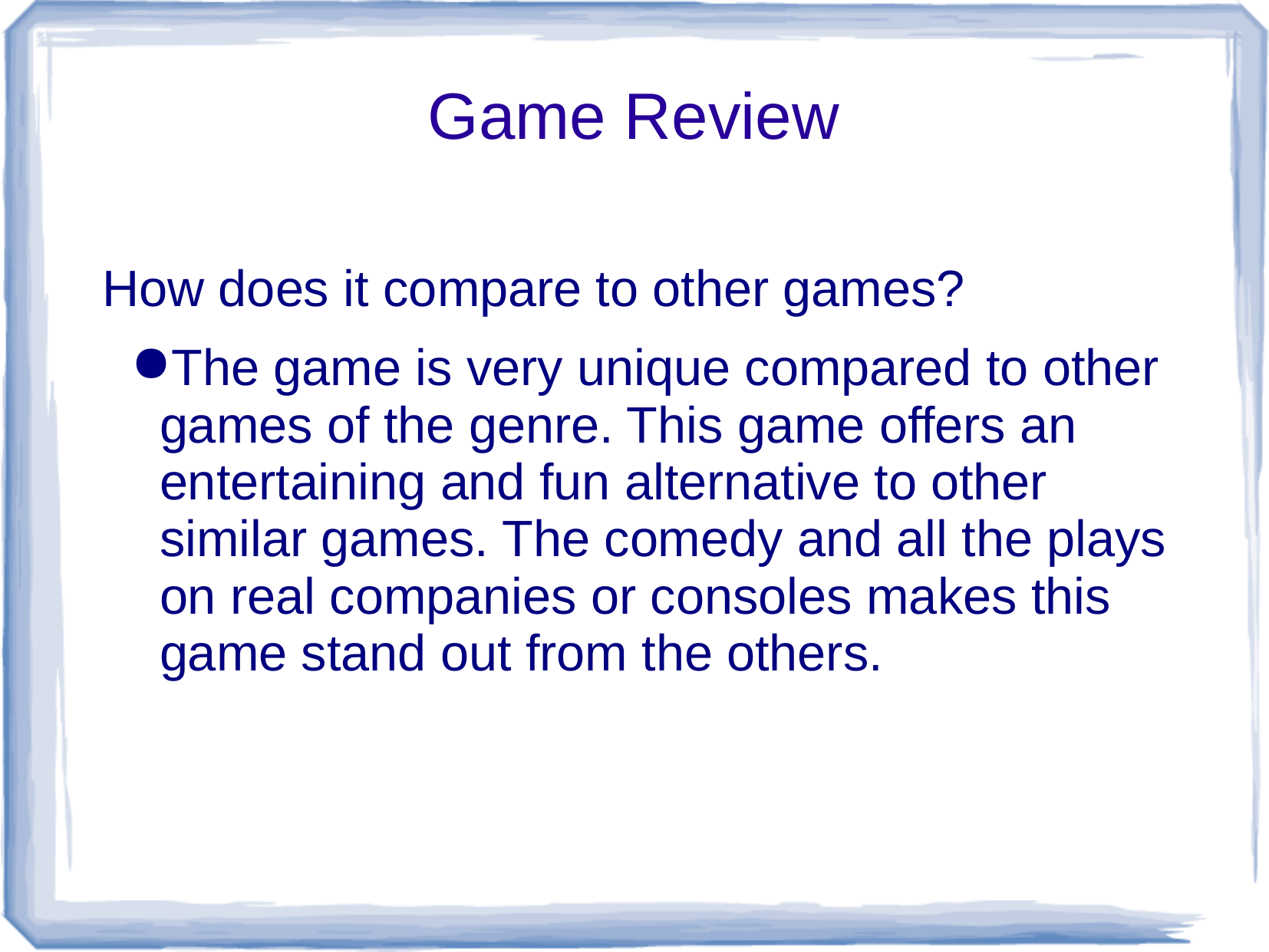

# Game Review
How does it compare to other games?
The game is very unique compared to other games of the genre. This game offers an entertaining and fun alternative to other similar games. The comedy and all the plays on real companies or consoles makes this game stand out from the others.